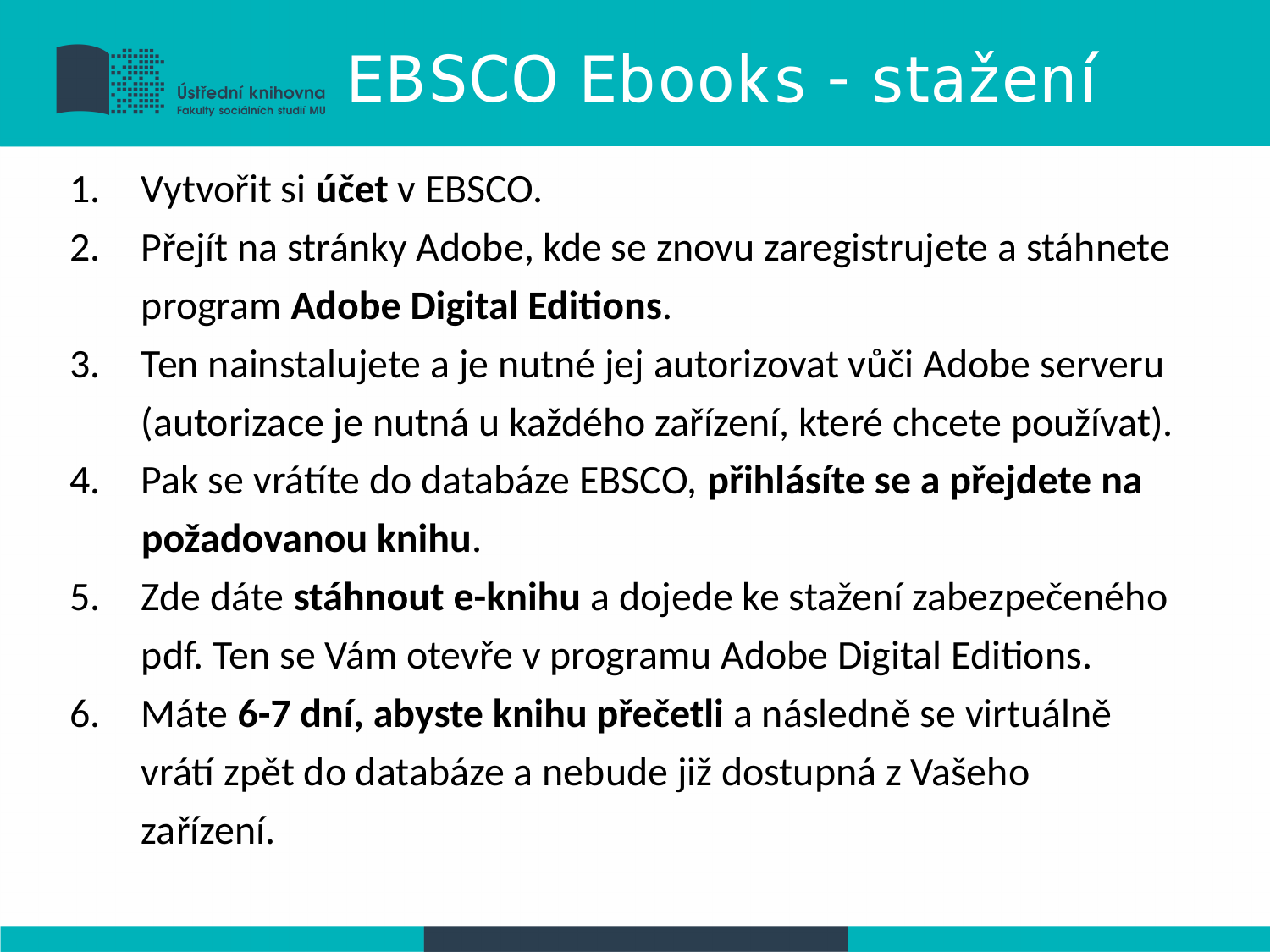

# EBSCO Ebooks - stažení
Vytvořit si účet v EBSCO.
Přejít na stránky Adobe, kde se znovu zaregistrujete a stáhnete program Adobe Digital Editions.
Ten nainstalujete a je nutné jej autorizovat vůči Adobe serveru (autorizace je nutná u každého zařízení, které chcete používat).
Pak se vrátíte do databáze EBSCO, přihlásíte se a přejdete na požadovanou knihu.
Zde dáte stáhnout e-knihu a dojede ke stažení zabezpečeného pdf. Ten se Vám otevře v programu Adobe Digital Editions.
Máte 6-7 dní, abyste knihu přečetli a následně se virtuálně vrátí zpět do databáze a nebude již dostupná z Vašeho zařízení.